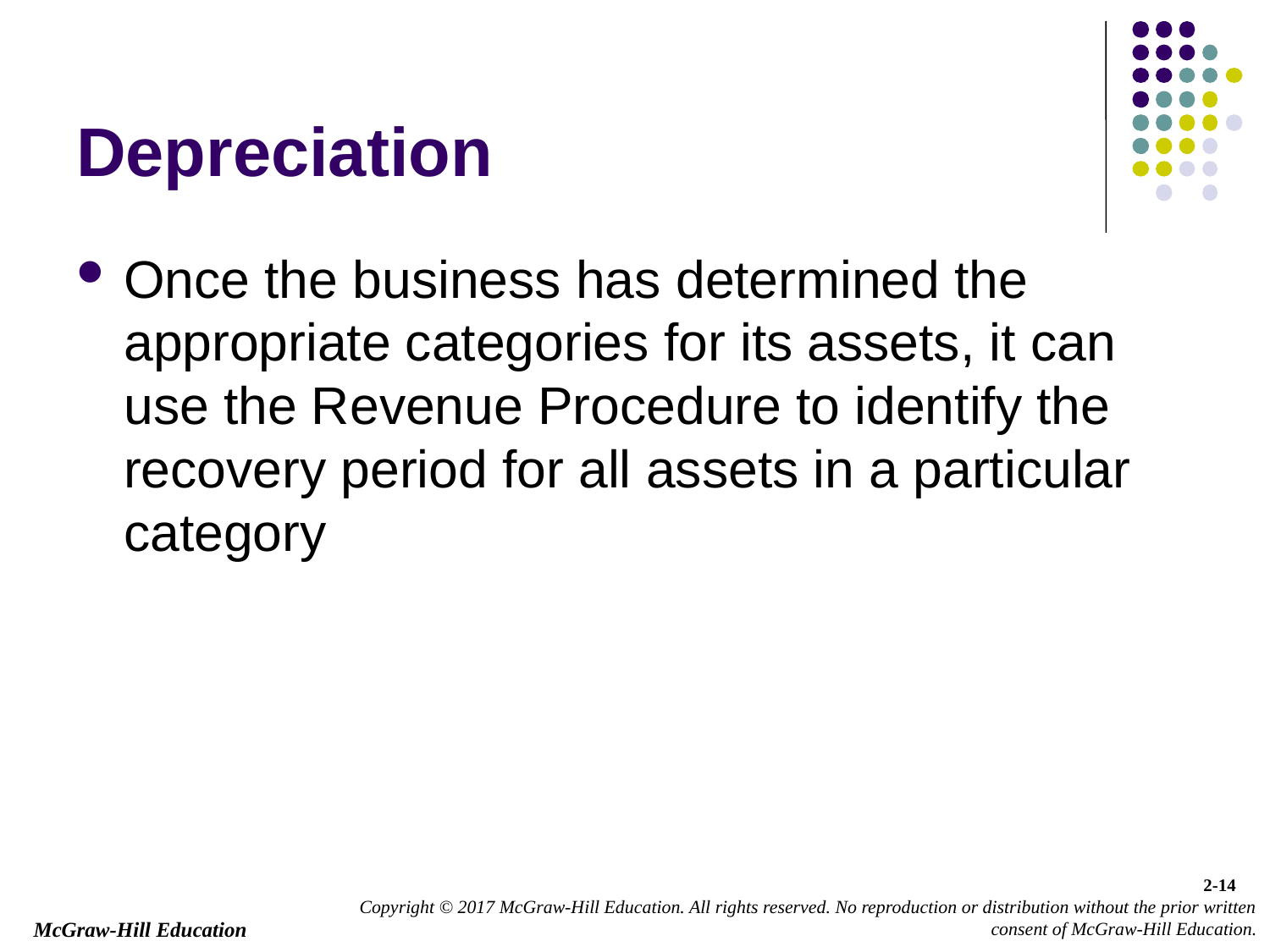

# Depreciation
Once the business has determined the appropriate categories for its assets, it can use the Revenue Procedure to identify the recovery period for all assets in a particular category